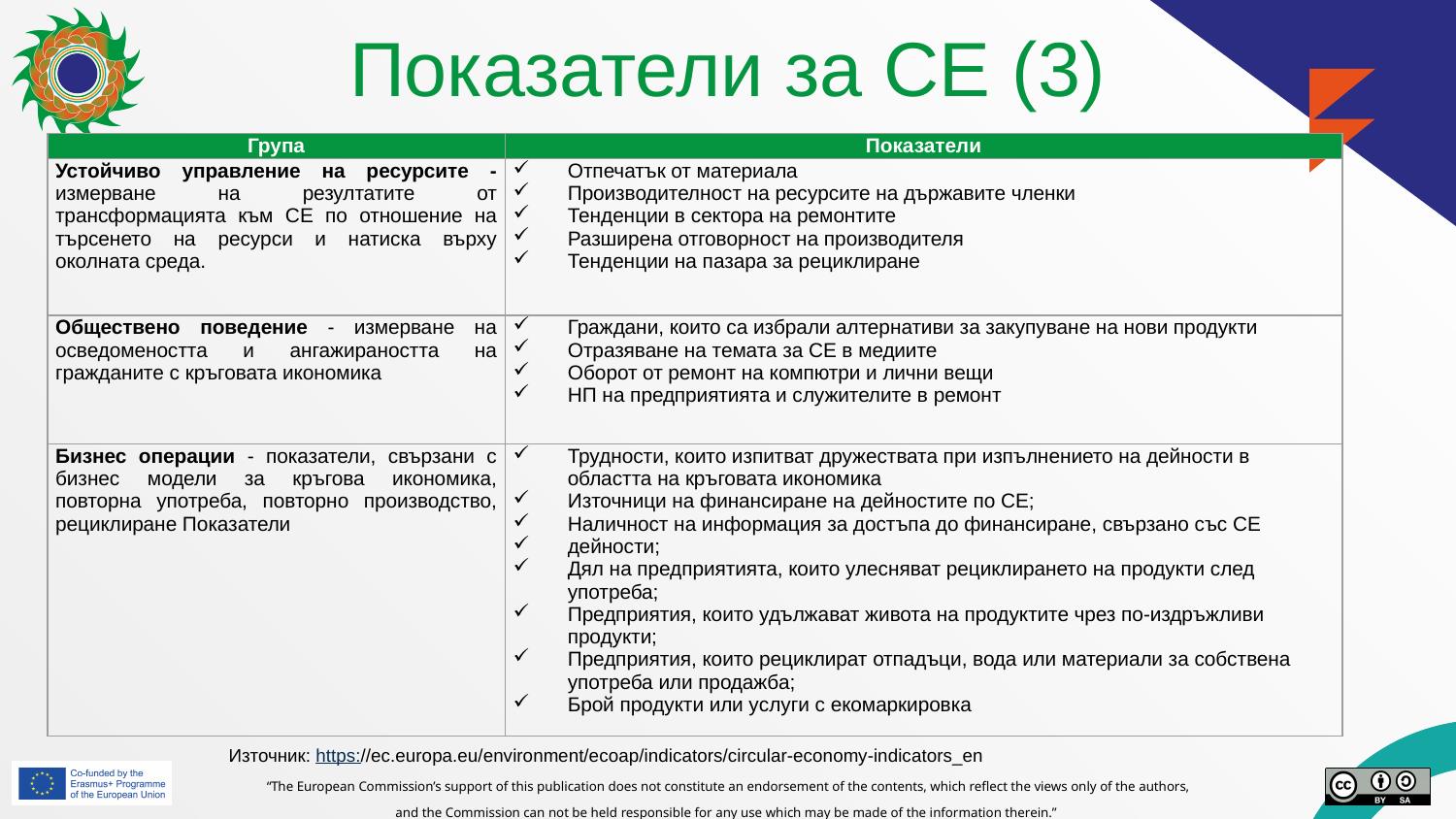

# Показатели за CE (3)
| Група | Показатели |
| --- | --- |
| Устойчиво управление на ресурсите - измерване на резултатите от трансформацията към СЕ по отношение на търсенето на ресурси и натиска върху околната среда. | Отпечатък от материала Производителност на ресурсите на държавите членки Тенденции в сектора на ремонтите Разширена отговорност на производителя Тенденции на пазара за рециклиране |
| Обществено поведение - измерване на осведомеността и ангажираността на гражданите с кръговата икономика | Граждани, които са избрали алтернативи за закупуване на нови продукти Отразяване на темата за СЕ в медиите Оборот от ремонт на компютри и лични вещи НП на предприятията и служителите в ремонт |
| Бизнес операции - показатели, свързани с бизнес модели за кръгова икономика, повторна употреба, повторно производство, рециклиране Показатели | Трудности, които изпитват дружествата при изпълнението на дейности в областта на кръговата икономика Източници на финансиране на дейностите по СЕ; Наличност на информация за достъпа до финансиране, свързано със СЕ дейности; Дял на предприятията, които улесняват рециклирането на продукти след употреба; Предприятия, които удължават живота на продуктите чрез по-издръжливи продукти; Предприятия, които рециклират отпадъци, вода или материали за собствена употреба или продажба; Брой продукти или услуги с екомаркировка |
Източник: https://ec.europa.eu/environment/ecoap/indicators/circular-economy-indicators_en